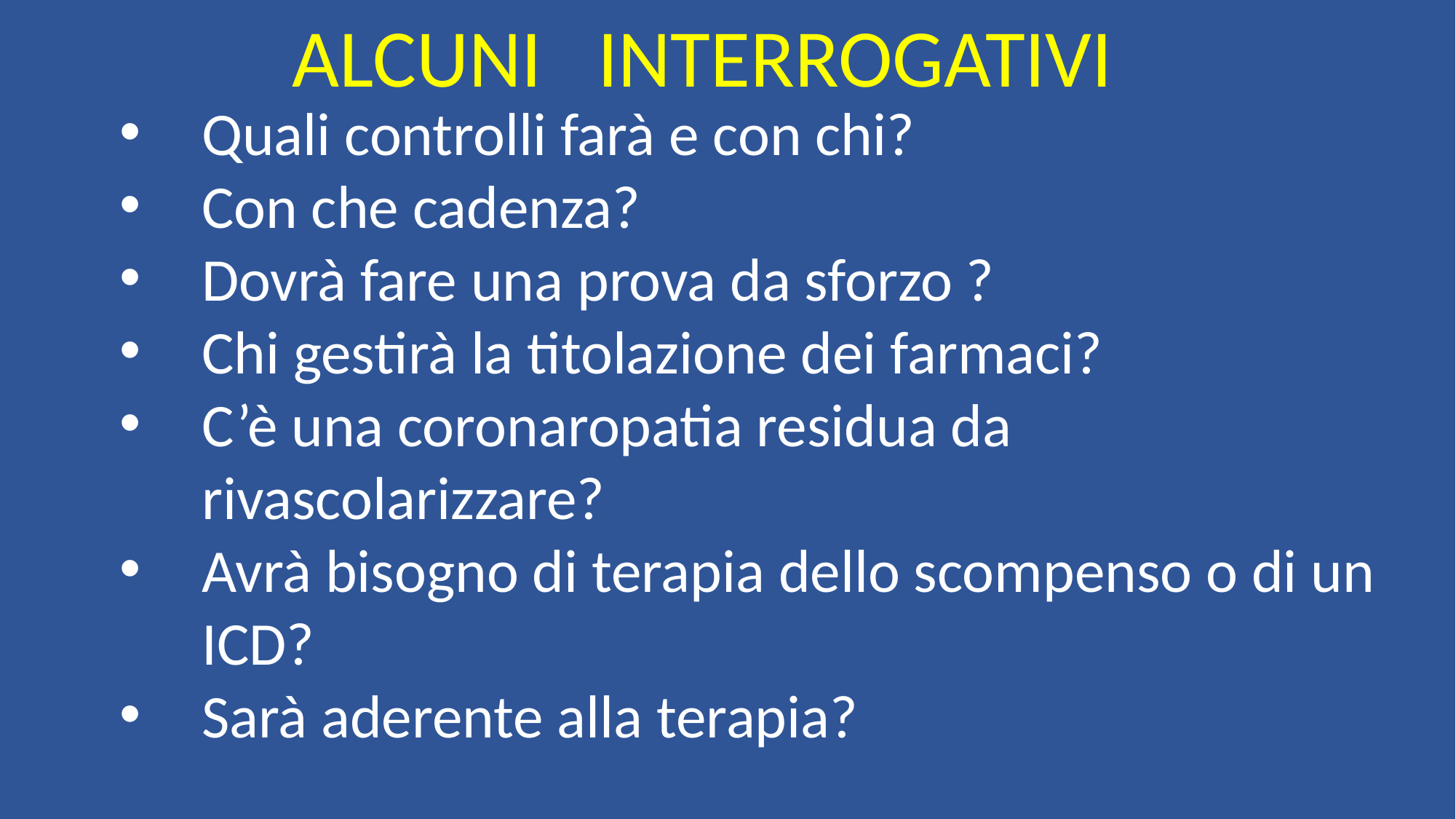

ALCUNI   INTERROGATIVI
Quali controlli farà e con chi?
Con che cadenza?
Dovrà fare una prova da sforzo ?
Chi gestirà la titolazione dei farmaci?
C’è una coronaropatia residua da rivascolarizzare?
Avrà bisogno di terapia dello scompenso o di un ICD?
Sarà aderente alla terapia?